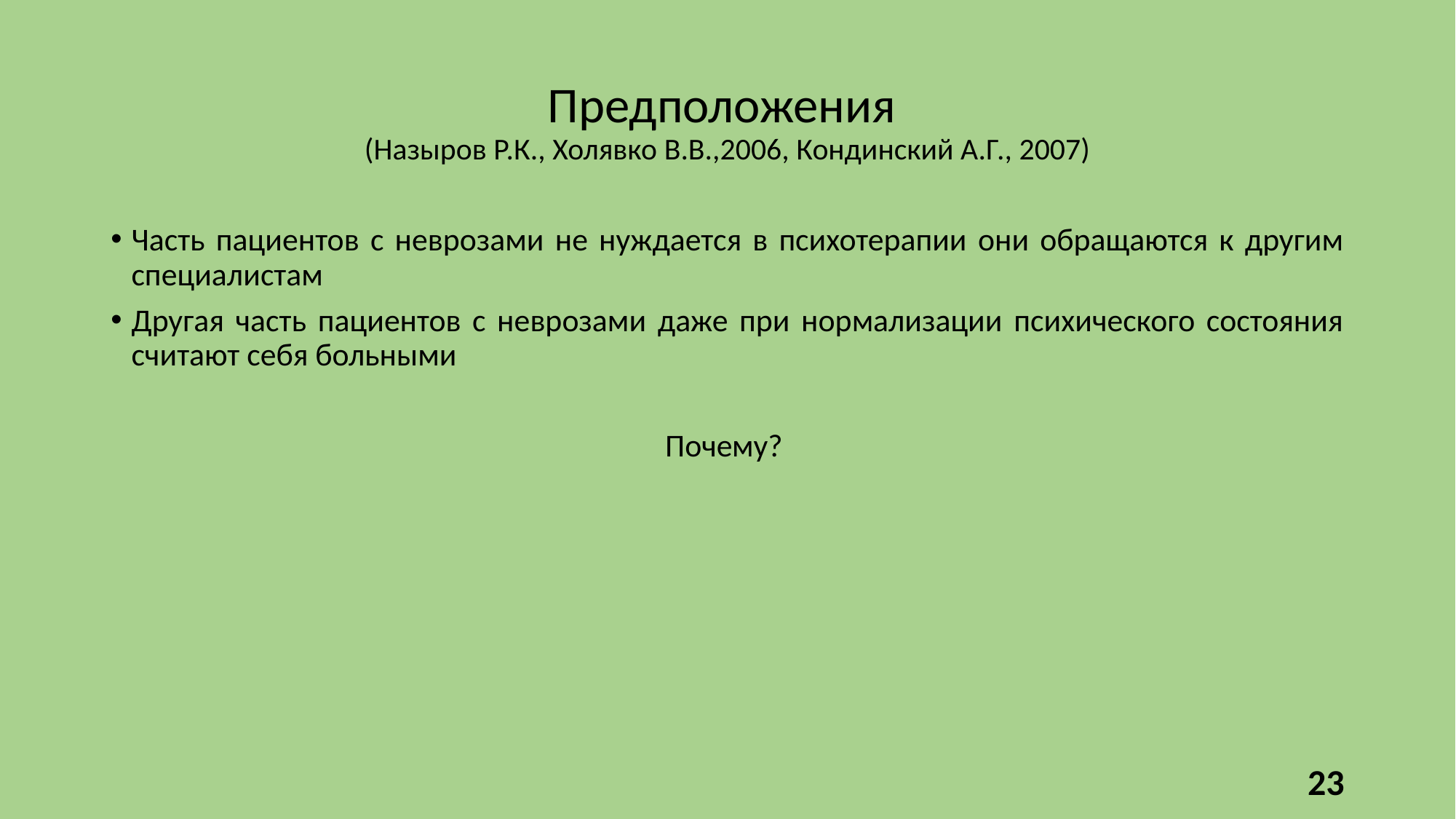

# Предположения (Назыров Р.К., Холявко В.В.,2006, Кондинский А.Г., 2007)
Часть пациентов с неврозами не нуждается в психотерапии они обращаются к другим специалистам
Другая часть пациентов с неврозами даже при нормализации психического состояния считают себя больными

Почему?
23